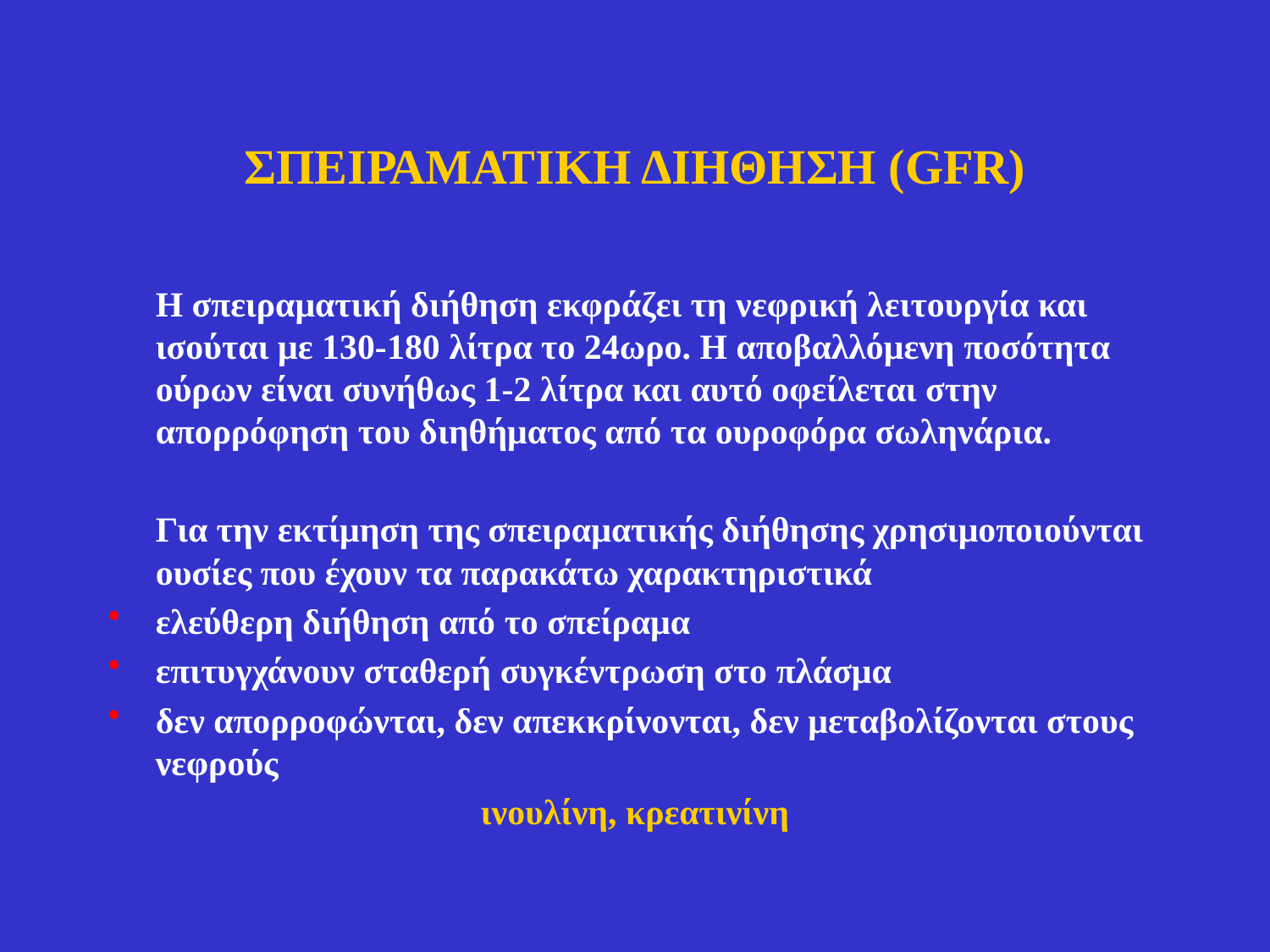

# ΣΠΕΙΡΑΜΑΤΙΚΗ ΔΙΗΘΗΣΗ (GFR)
	Η σπειραματική διήθηση εκφράζει τη νεφρική λειτουργία και ισούται με 130-180 λίτρα το 24ωρο. Η αποβαλλόμενη ποσότητα ούρων είναι συνήθως 1-2 λίτρα και αυτό οφείλεται στην απορρόφηση του διηθήματος από τα ουροφόρα σωληνάρια.

	Για την εκτίμηση της σπειραματικής διήθησης χρησιμοποιούνται ουσίες που έχουν τα παρακάτω χαρακτηριστικά
ελεύθερη διήθηση από το σπείραμα
επιτυγχάνουν σταθερή συγκέντρωση στο πλάσμα
δεν απορροφώνται, δεν απεκκρίνονται, δεν μεταβολίζονται στους νεφρούς
ινουλίνη, κρεατινίνη